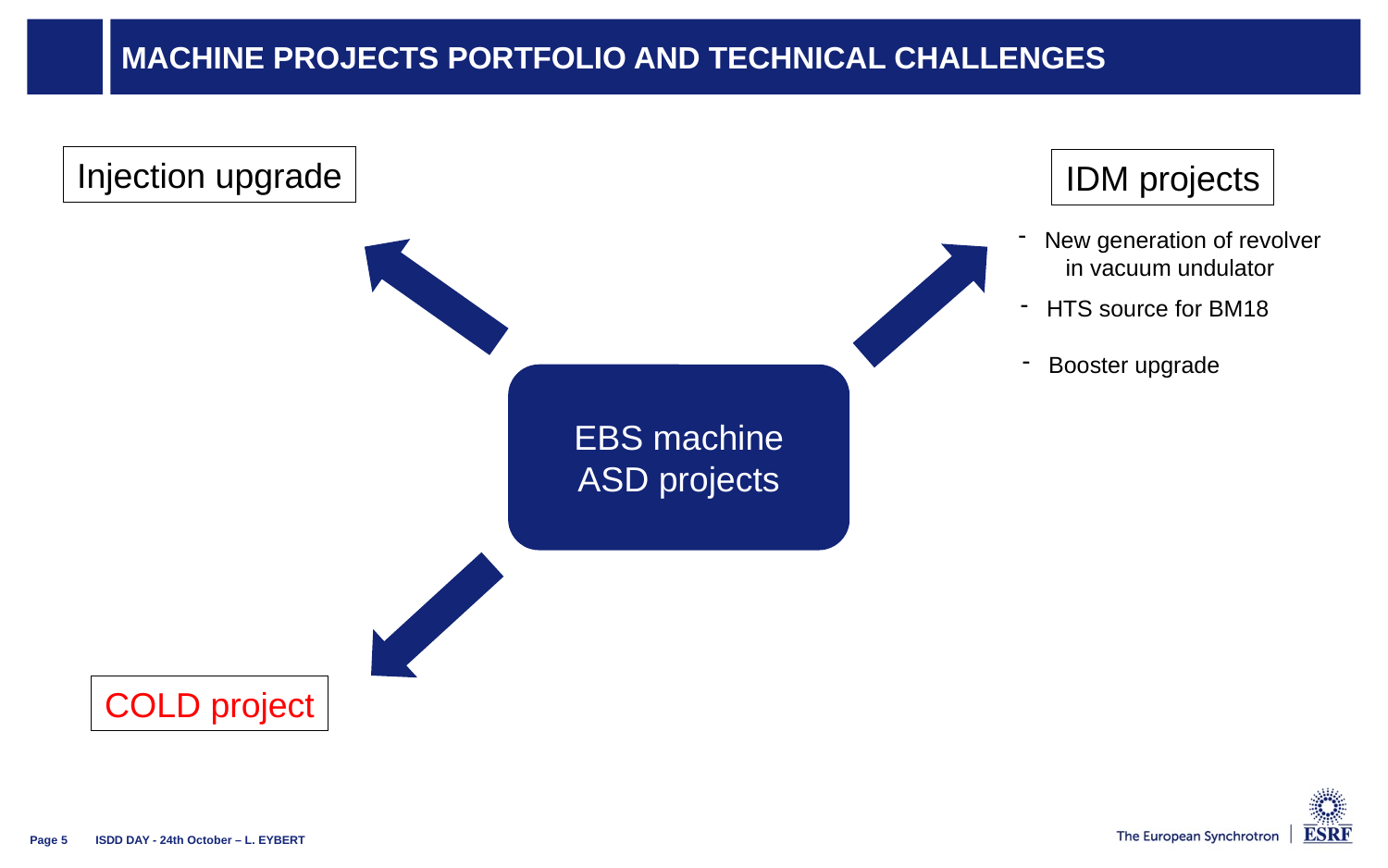

# Machine Projects Portfolio and technical CHALLENGES challenges
Injection upgrade

IDM projects

New generation of revolver
in vacuum undulator
HTS source for BM18

Booster upgrade
EBS machine
ASD projects

COLD project
ISDD DAY - 24th October – L. EYBERT
Page 5